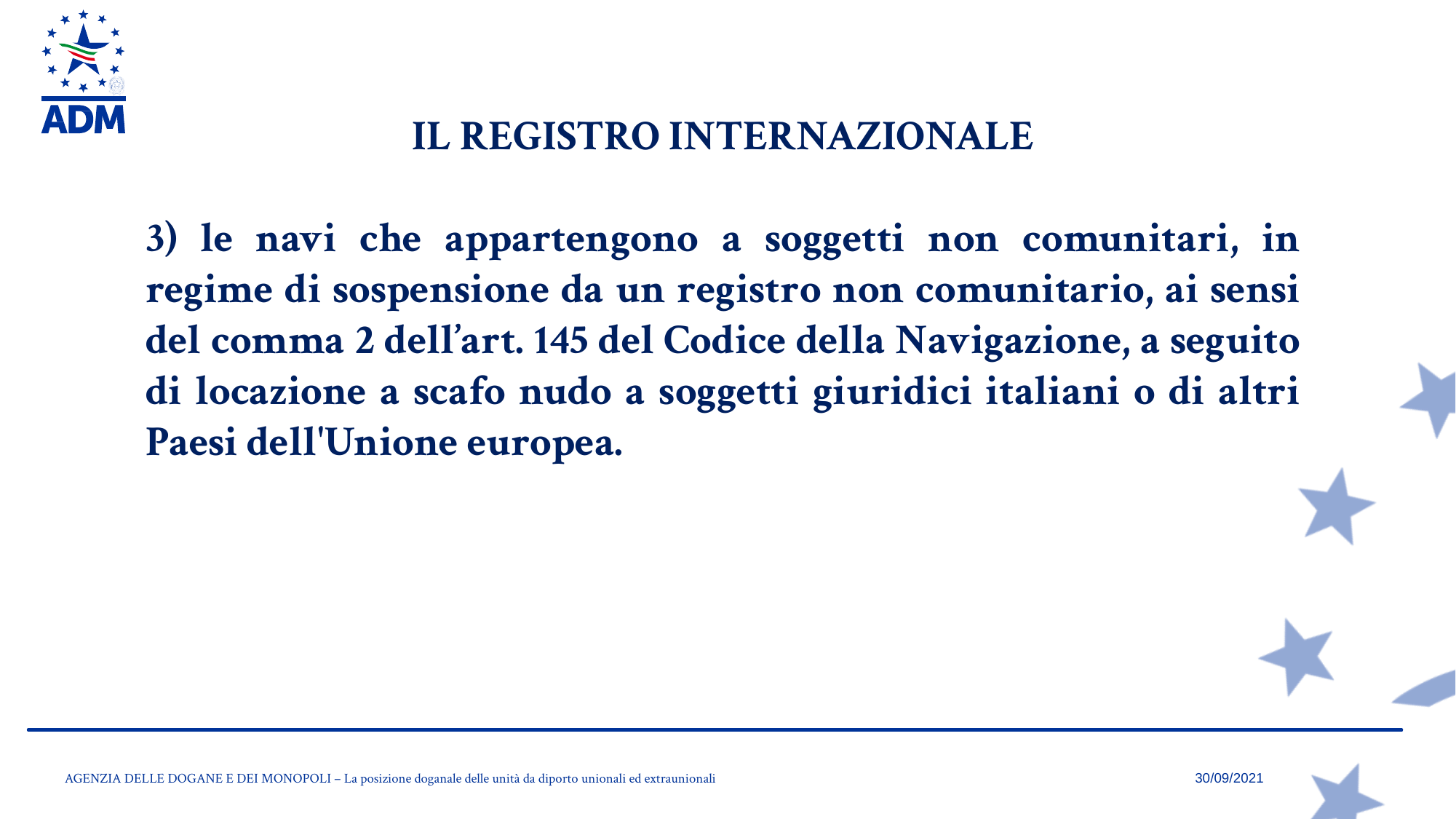

IL REGISTRO INTERNAZIONALE

3) le navi che appartengono a soggetti non comunitari, in regime di sospensione da un registro non comunitario, ai sensi del comma 2 dell’art. 145 del Codice della Navigazione, a seguito di locazione a scafo nudo a soggetti giuridici italiani o di altri Paesi dell'Unione europea.

AGENZIA DELLE DOGANE E DEI MONOPOLI – La posizione doganale delle unità da diporto unionali ed extraunionali
30/09/2021